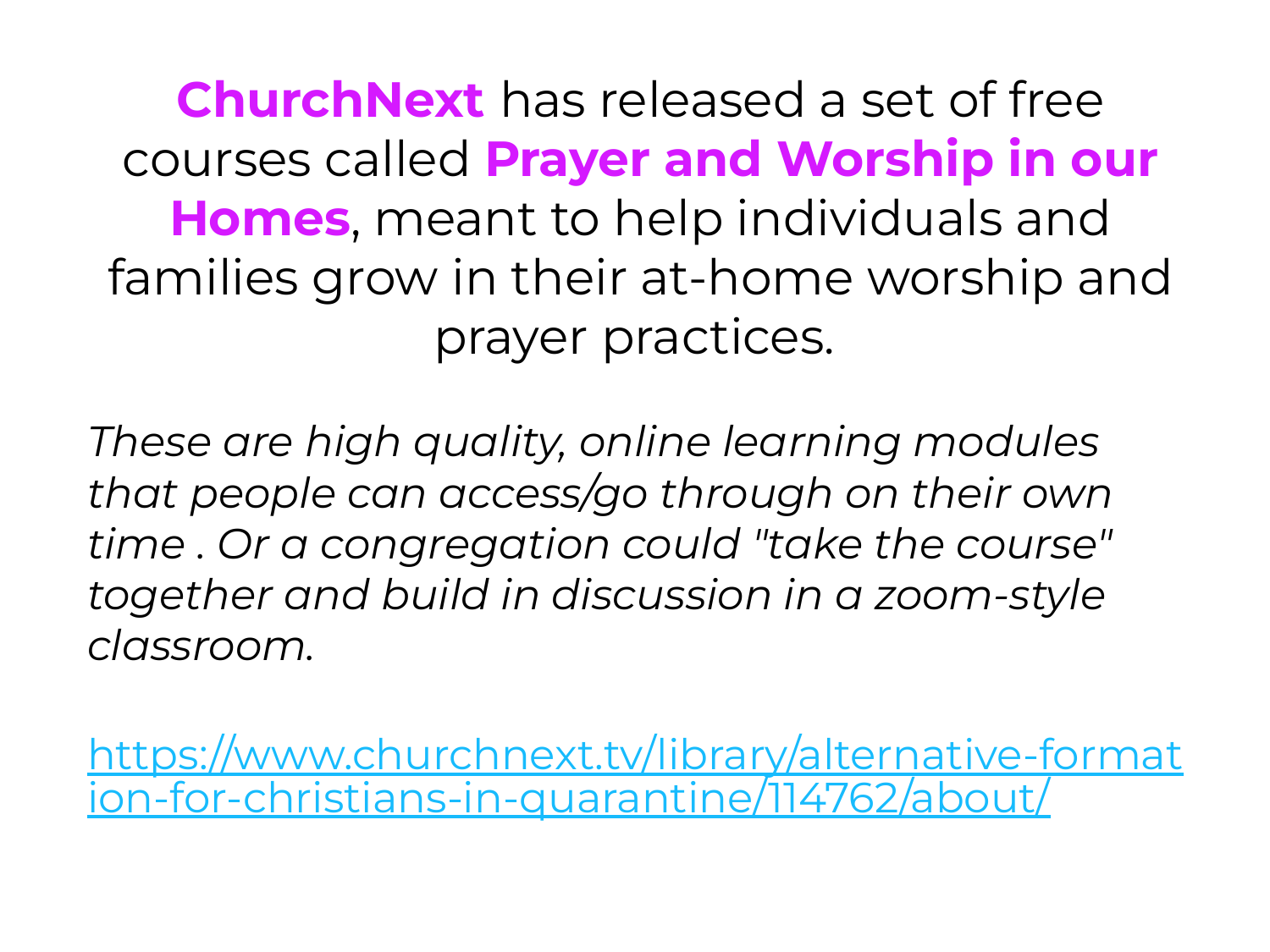

ChurchNext has released a set of free courses called Prayer and Worship in our Homes, meant to help individuals and families grow in their at-home worship and prayer practices.

These are high quality, online learning modules that people can access/go through on their own time . Or a congregation could "take the course" together and build in discussion in a zoom-style classroom. 
https://www.churchnext.tv/library/alternative-formation-for-christians-in-quarantine/114762/about/